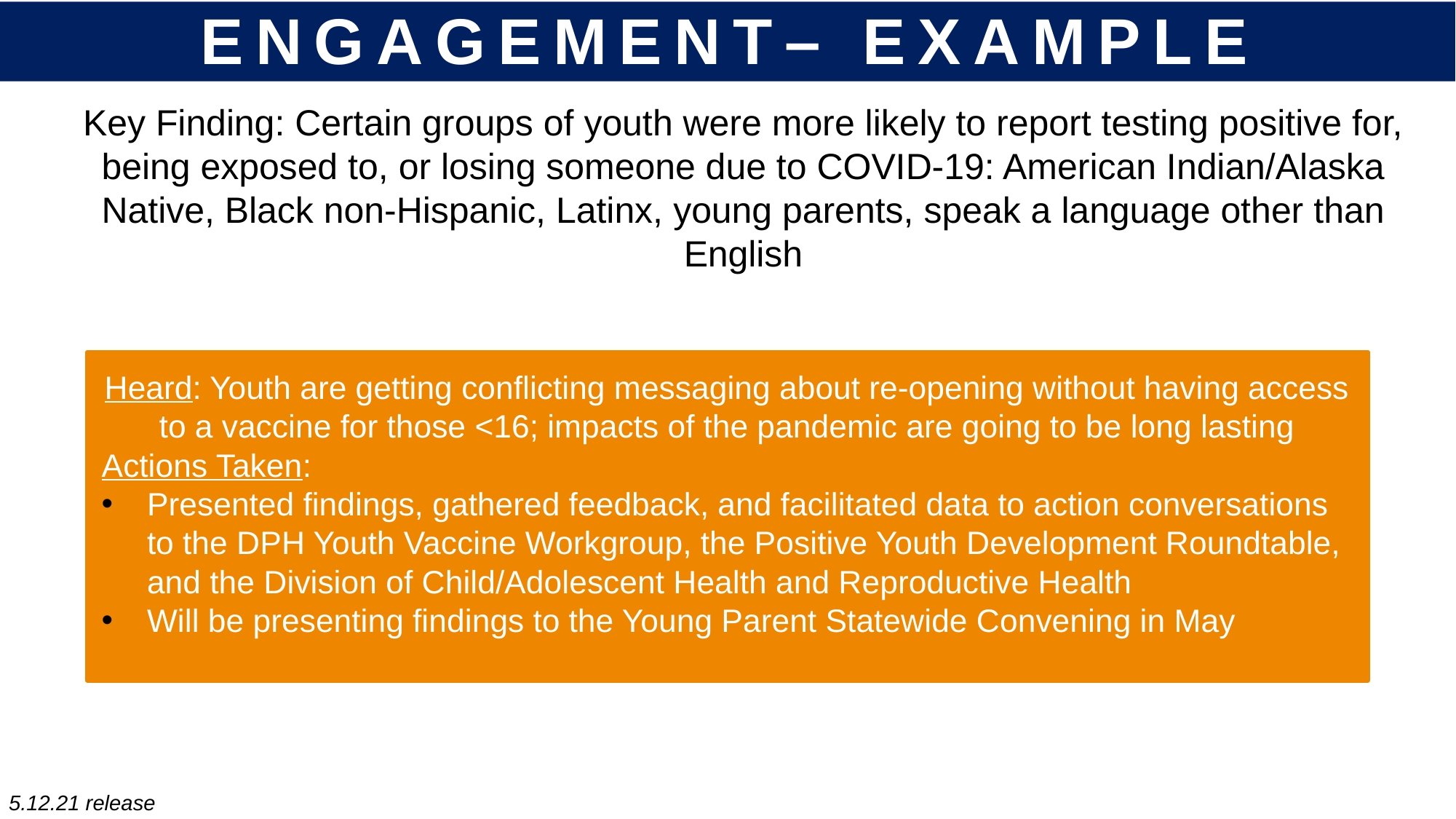

ENGAGEMENT– EXAMPLE

Key Finding: Certain groups of youth were more likely to report testing positive for, being exposed to, or losing someone due to COVID-19: American Indian/Alaska Native, Black non-Hispanic, Latinx, young parents, speak a language other than English
Heard: Youth are getting conflicting messaging about re-opening without having access to a vaccine for those <16; impacts of the pandemic are going to be long lasting
Actions Taken:
Presented findings, gathered feedback, and facilitated data to action conversations to the DPH Youth Vaccine Workgroup, the Positive Youth Development Roundtable, and the Division of Child/Adolescent Health and Reproductive Health
Will be presenting findings to the Young Parent Statewide Convening in May
5.12.21 release